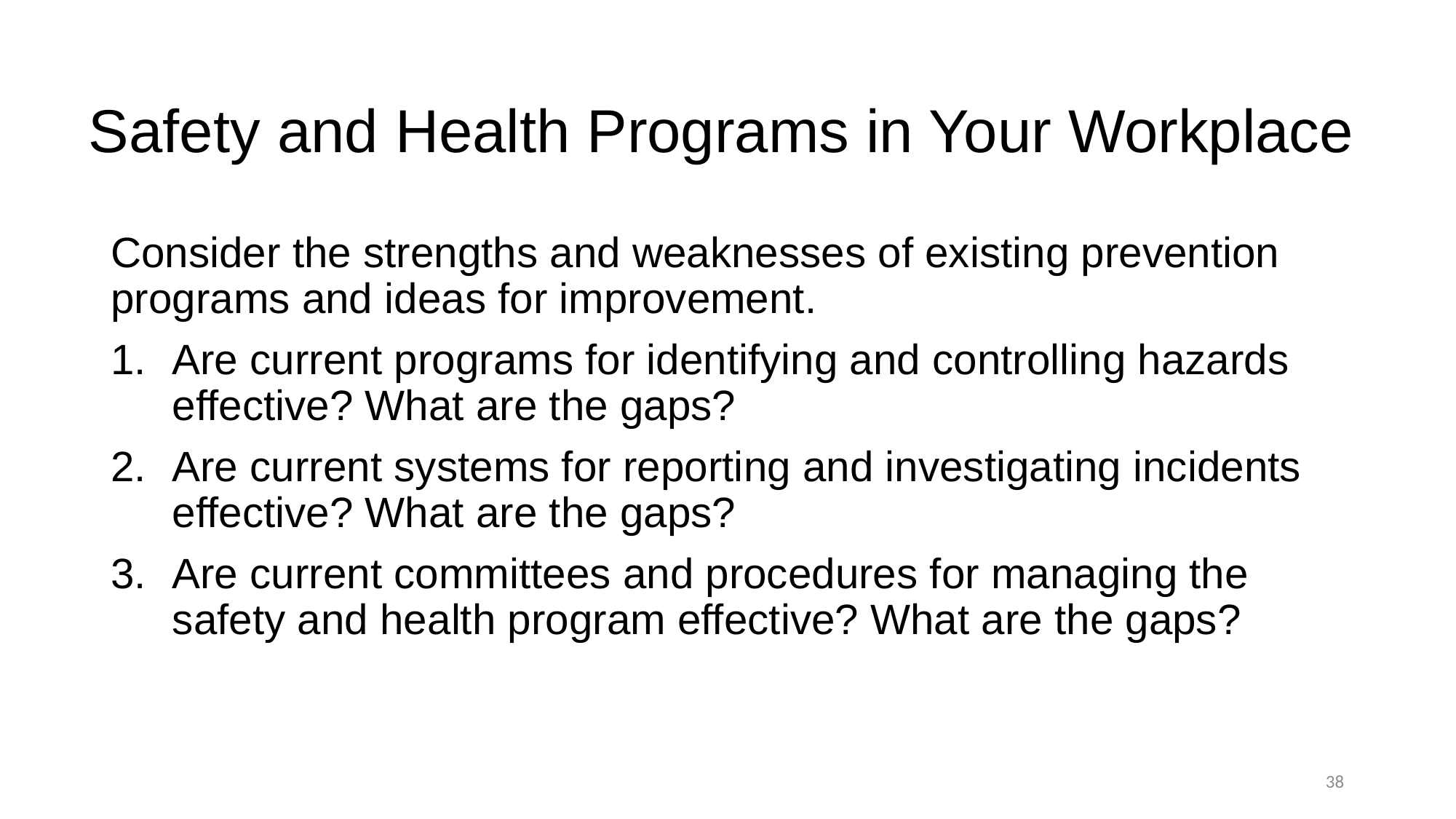

# Safety and Health Programs in Your Workplace
Consider the strengths and weaknesses of existing prevention programs and ideas for improvement.
Are current programs for identifying and controlling hazards effective? What are the gaps?
Are current systems for reporting and investigating incidents effective? What are the gaps?
Are current committees and procedures for managing the safety and health program effective? What are the gaps?

38